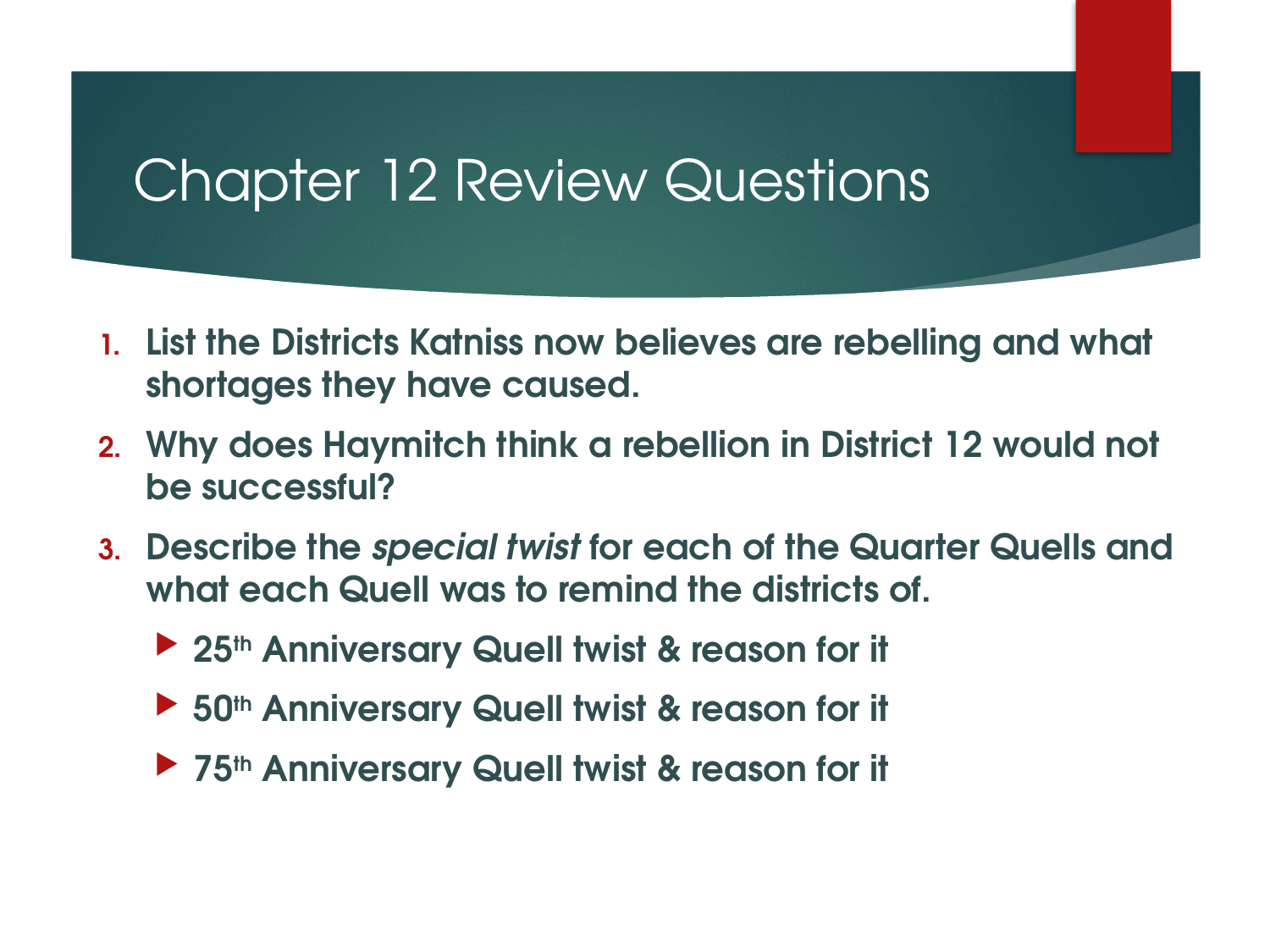

# Chapter 12 Review Questions
List the Districts Katniss now believes are rebelling and what shortages they have caused.
Why does Haymitch think a rebellion in District 12 would not be successful?
Describe the special twist for each of the Quarter Quells and what each Quell was to remind the districts of.
25th Anniversary Quell twist & reason for it
50th Anniversary Quell twist & reason for it
75th Anniversary Quell twist & reason for it